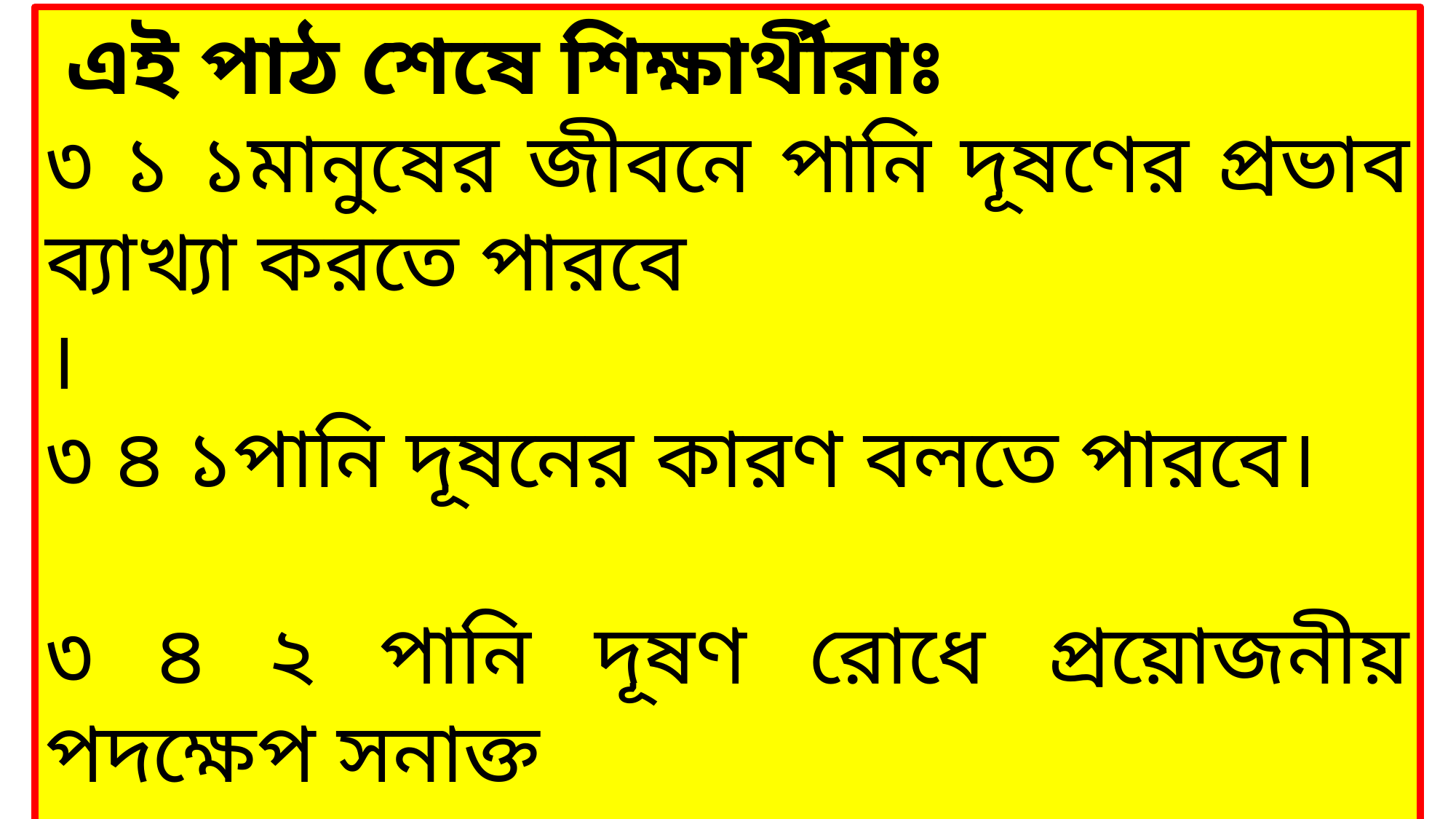

এই পাঠ শেষে শিক্ষার্থীরাঃ
৩ ১ ১মানুষের জীবনে পানি দূষণের প্রভাব ব্যাখ্যা করতে পারবে
।
৩ ৪ ১পানি দূষনের কারণ বলতে পারবে।

৩ ৪ ২ পানি দূষণ রোধে প্রয়োজনীয় পদক্ষেপ সনাক্ত
করতে পারবে।